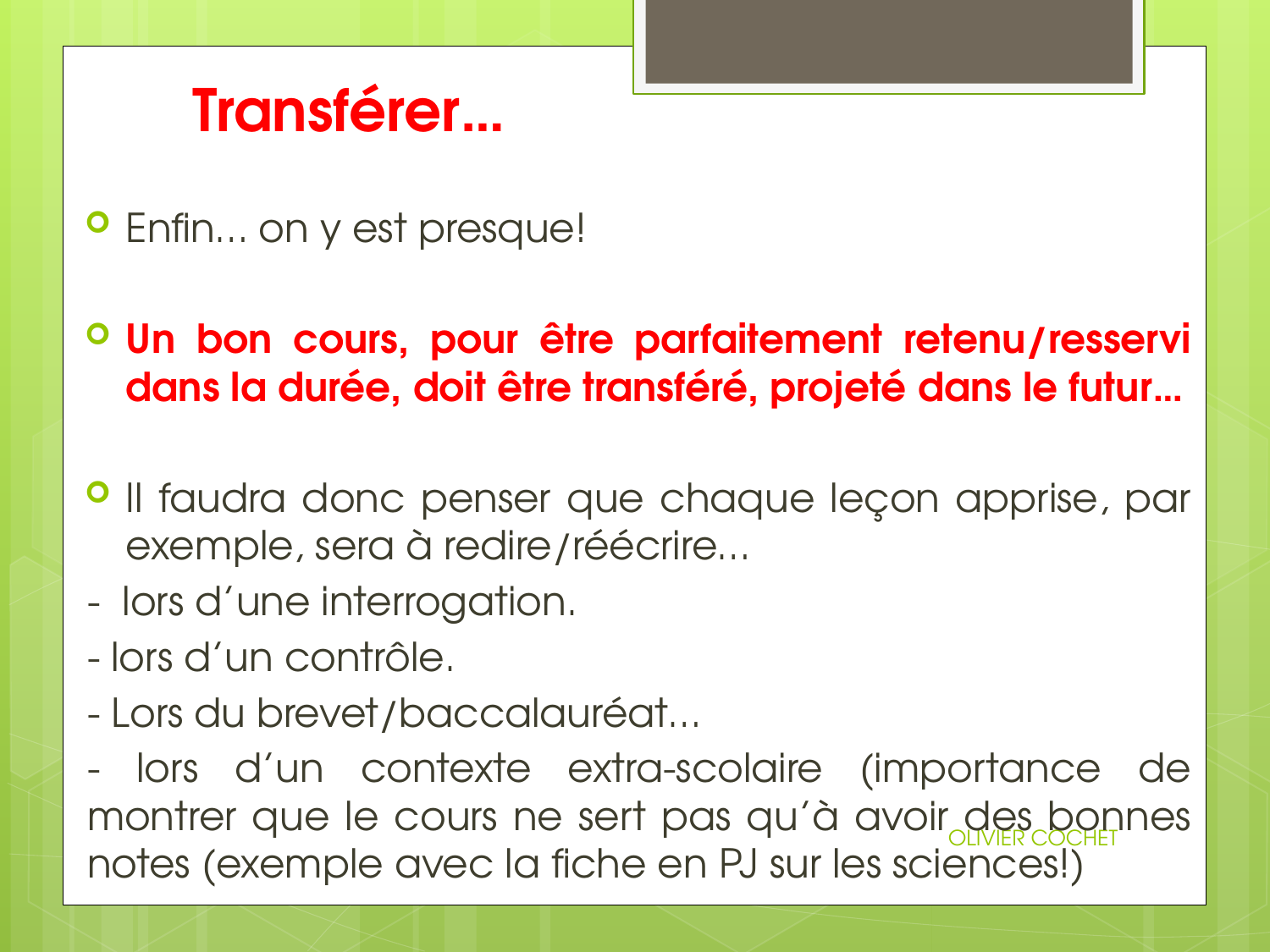

# Transférer…
Enfin… on y est presque!

Un bon cours, pour être parfaitement retenu/resservi dans la durée, doit être transféré, projeté dans le futur…

Il faudra donc penser que chaque leçon apprise, par exemple, sera à redire/réécrire…
-  lors d’une interrogation.
- lors d’un contrôle.
- Lors du brevet/baccalauréat…
- lors d’un contexte extra-scolaire (importance de montrer que le cours ne sert pas qu’à avoir des bonnes notes (exemple avec la fiche en PJ sur les sciences!)
OLIVIER COCHET